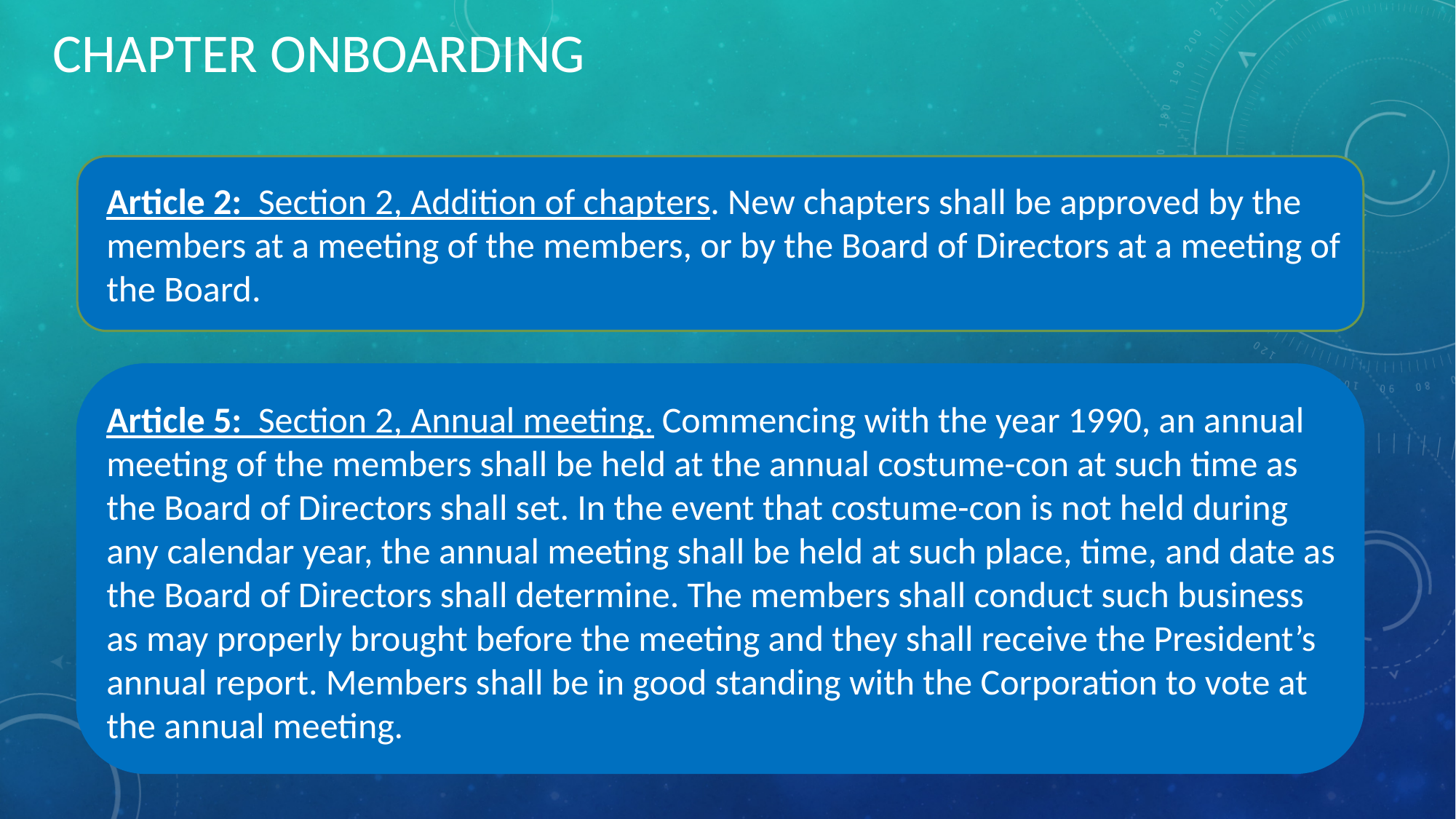

CHAPTER ONBOARDING

Article 2:  Section 2, Addition of chapters. New chapters shall be approved by the members at a meeting of the members, or by the Board of Directors at a meeting of the Board.

Article 5:  Section 2, Annual meeting. Commencing with the year 1990, an annual meeting of the members shall be held at the annual costume-con at such time as the Board of Directors shall set. In the event that costume-con is not held during any calendar year, the annual meeting shall be held at such place, time, and date as the Board of Directors shall determine. The members shall conduct such business as may properly brought before the meeting and they shall receive the President’s annual report. Members shall be in good standing with the Corporation to vote at the annual meeting.